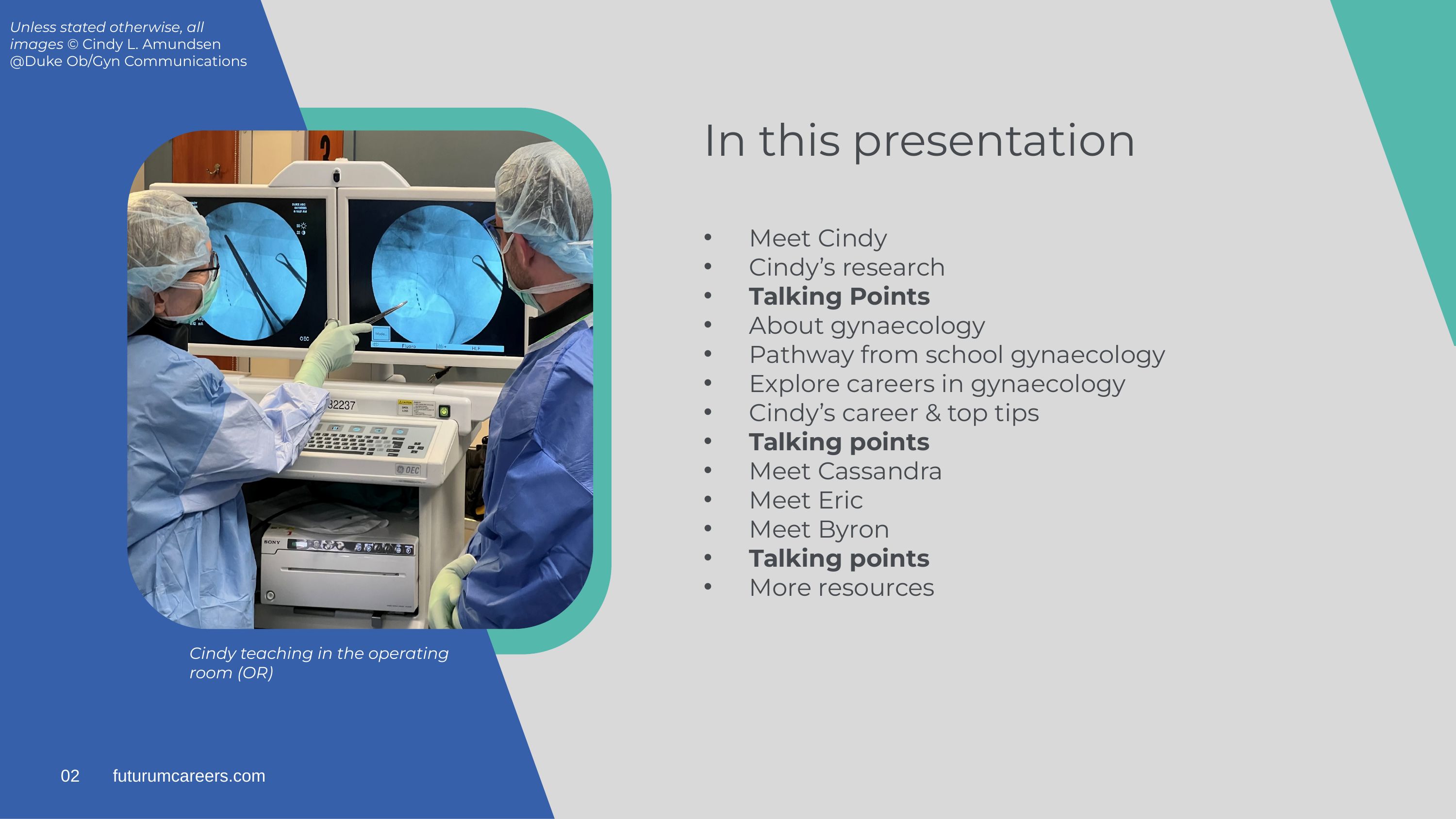

Unless stated otherwise, all images © Cindy L. Amundsen @Duke Ob/Gyn Communications

In this presentation

Meet Cindy
Cindy’s research
Talking Points
About gynaecology
Pathway from school gynaecology
Explore careers in gynaecology
Cindy’s career & top tips
Talking points
Meet Cassandra
Meet Eric
Meet Byron
Talking points
More resources

Cindy teaching in the operating room (OR)
02       futurumcareers.com